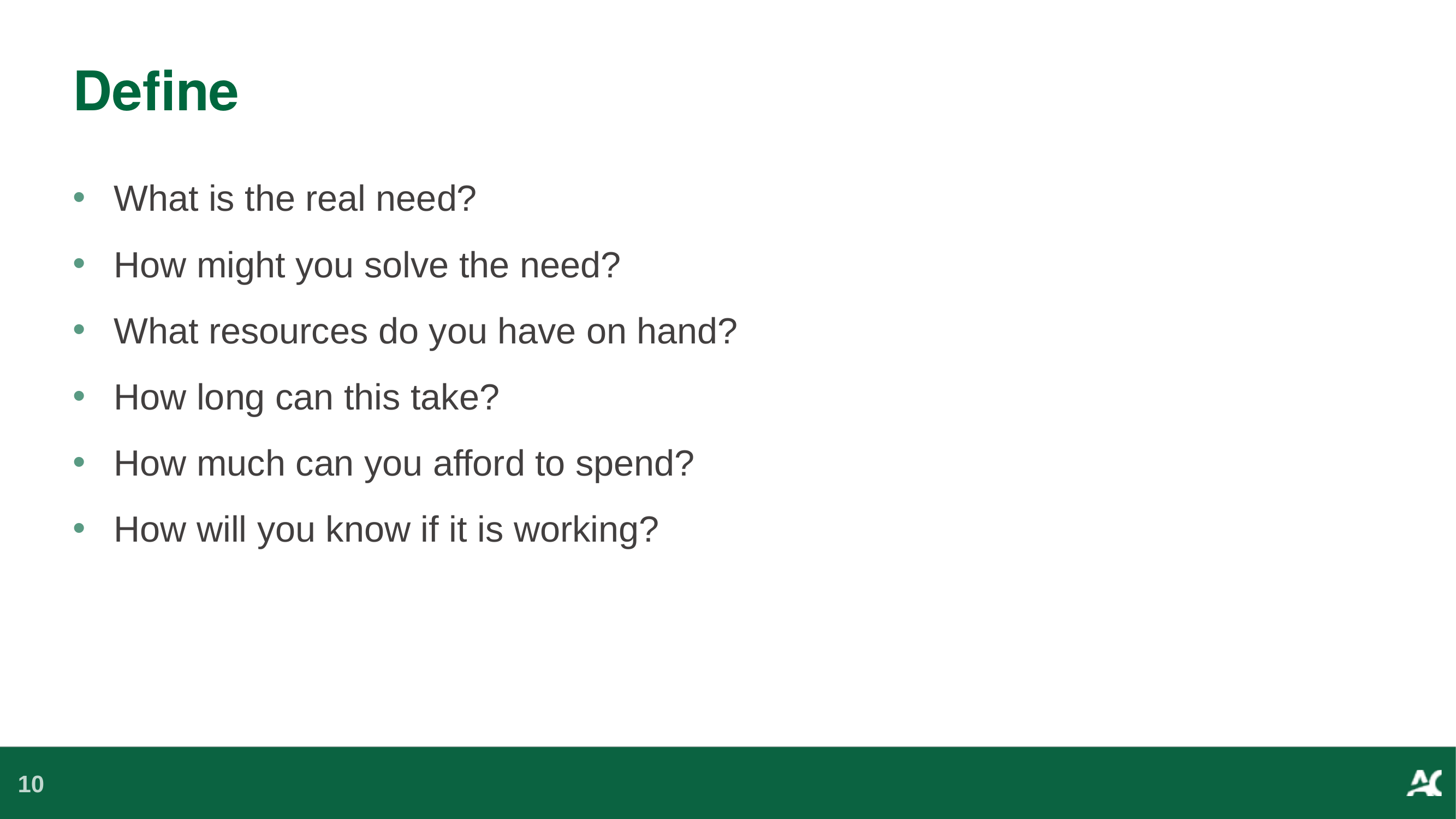

# Define
What is the real need?
How might you solve the need?
What resources do you have on hand?
How long can this take?
How much can you afford to spend?
How will you know if it is working?

10